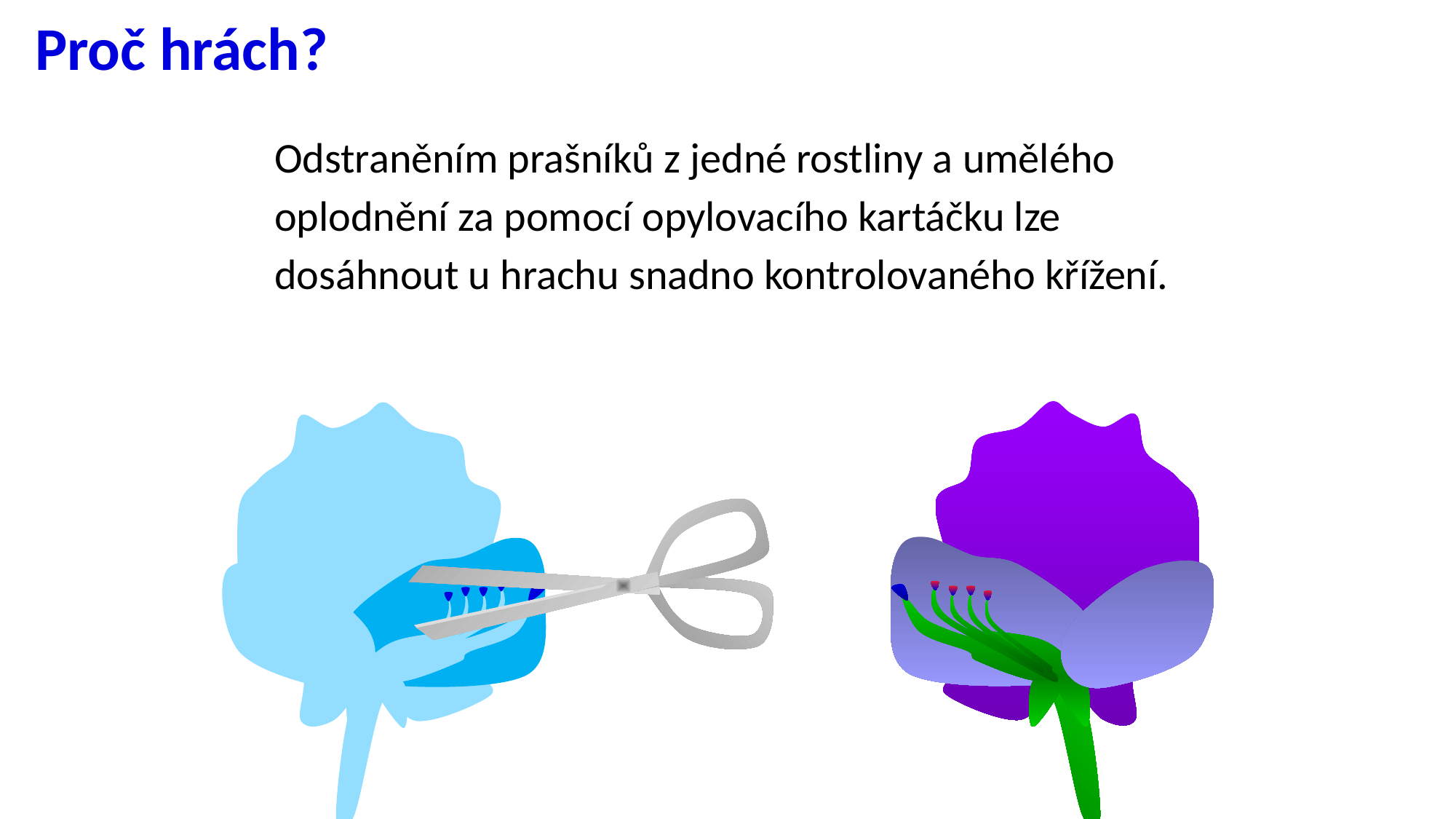

# Proč hrách?
Odstraněním prašníků z jedné rostliny a umělého oplodnění za pomocí opylovacího kartáčku lze dosáhnout u hrachu snadno kontrolovaného křížení.